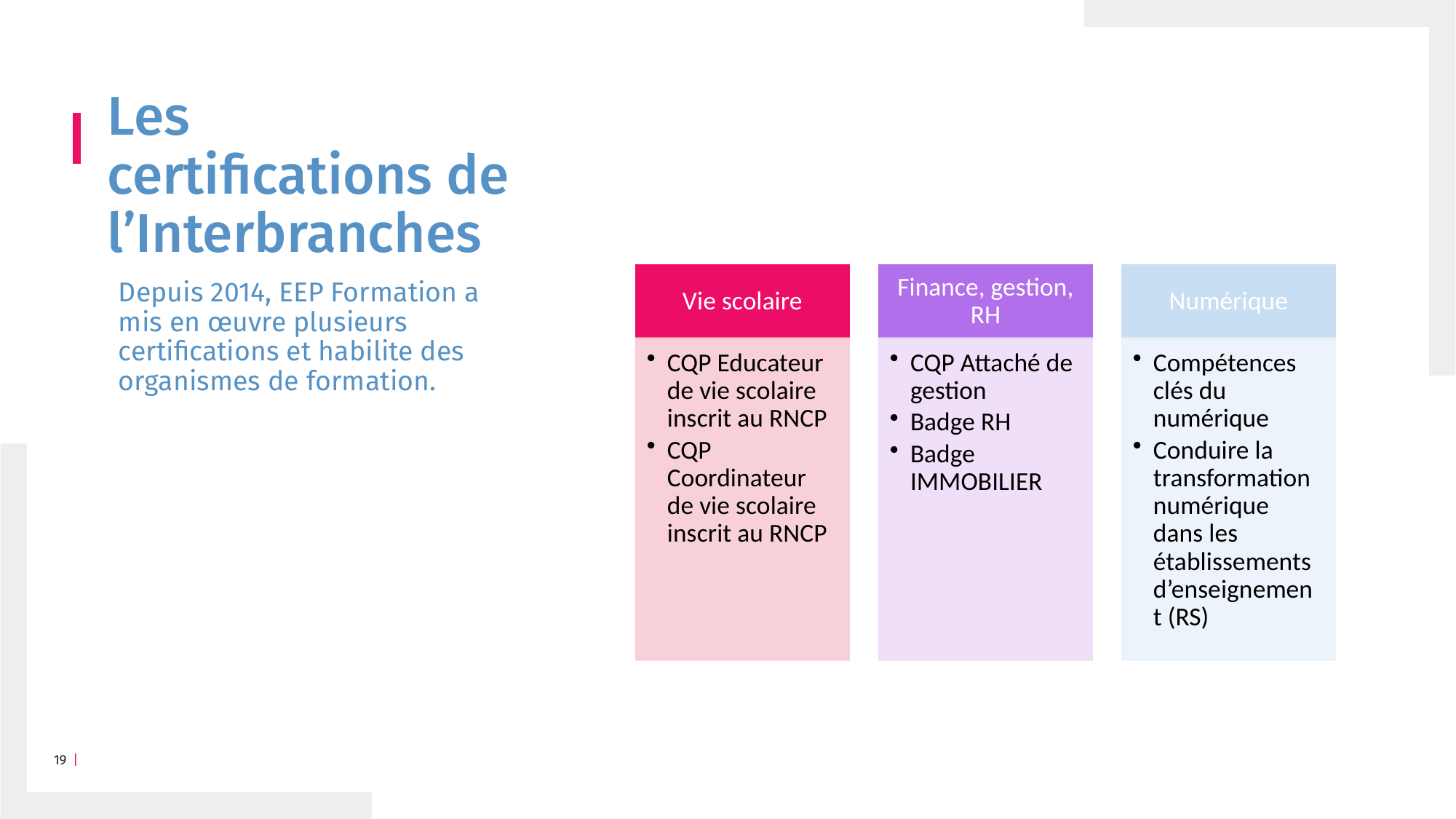

# Les certifications de l’Interbranches
Vie scolaire
CQP Educateur de vie scolaire inscrit au RNCP
CQP Coordinateur de vie scolaire inscrit au RNCP
Finance, gestion, RH
CQP Attaché de gestion
Badge RH
Badge IMMOBILIER
Numérique
Compétences clés du numérique
Conduire la transformation numérique dans les établissements d’enseignement (RS)
Depuis 2014, EEP Formation a mis en œuvre plusieurs certifications et habilite des organismes de formation.